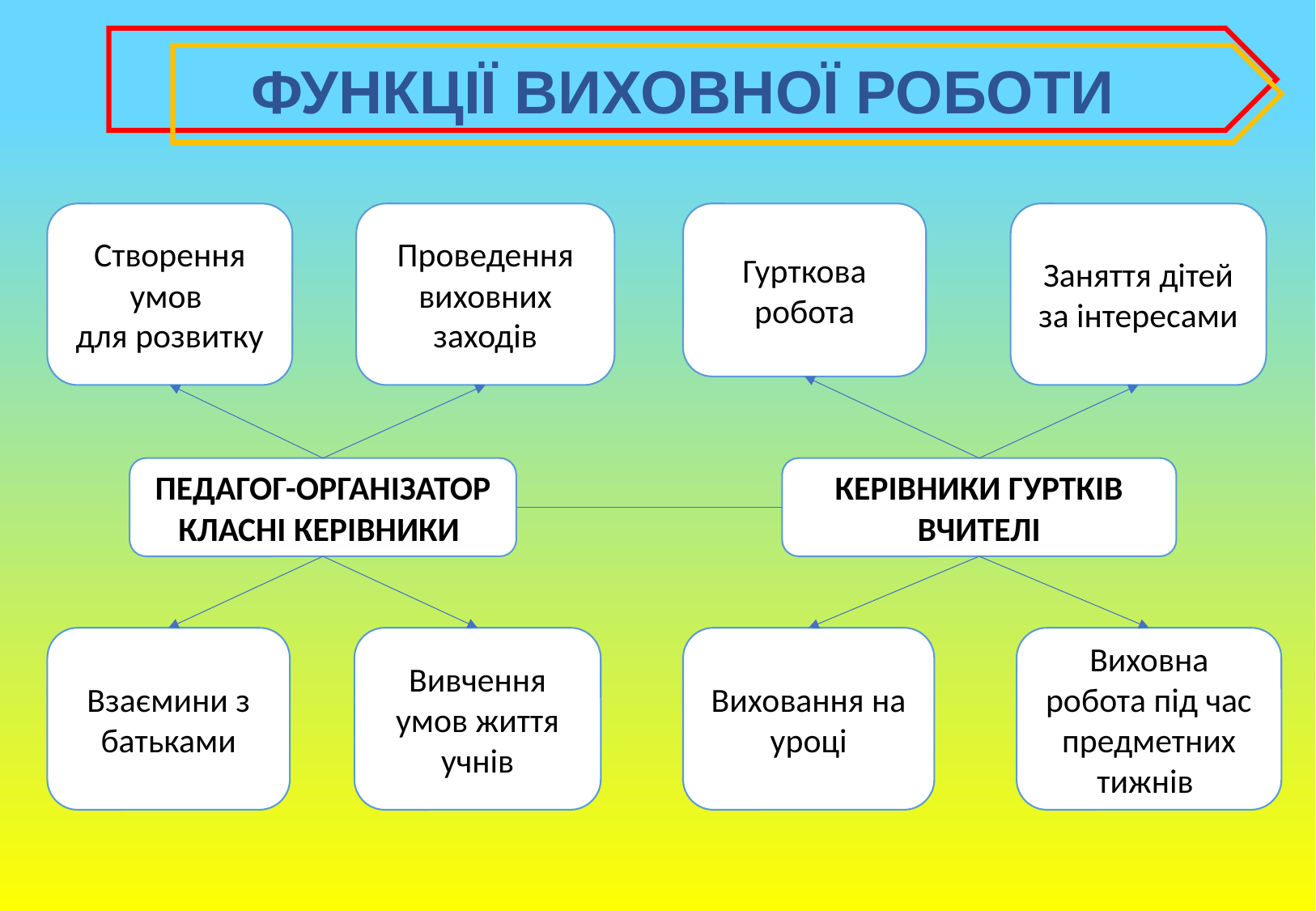

ФУНКЦІЇ ВИХОВНОЇ РОБОТИ
Створення умов
для розвитку
Проведення виховних заходів
Заняття дітей за інтересами
Гурткова робота
ПЕДАГОГ-ОРГАНІЗАТОР
КЛАСНІ КЕРІВНИКИ
КЕРІВНИКИ ГУРТКІВ
ВЧИТЕЛІ
Виховна робота під час предметних тижнів
Взаємини з батьками
Вивчення умов життя учнів
Виховання на уроці